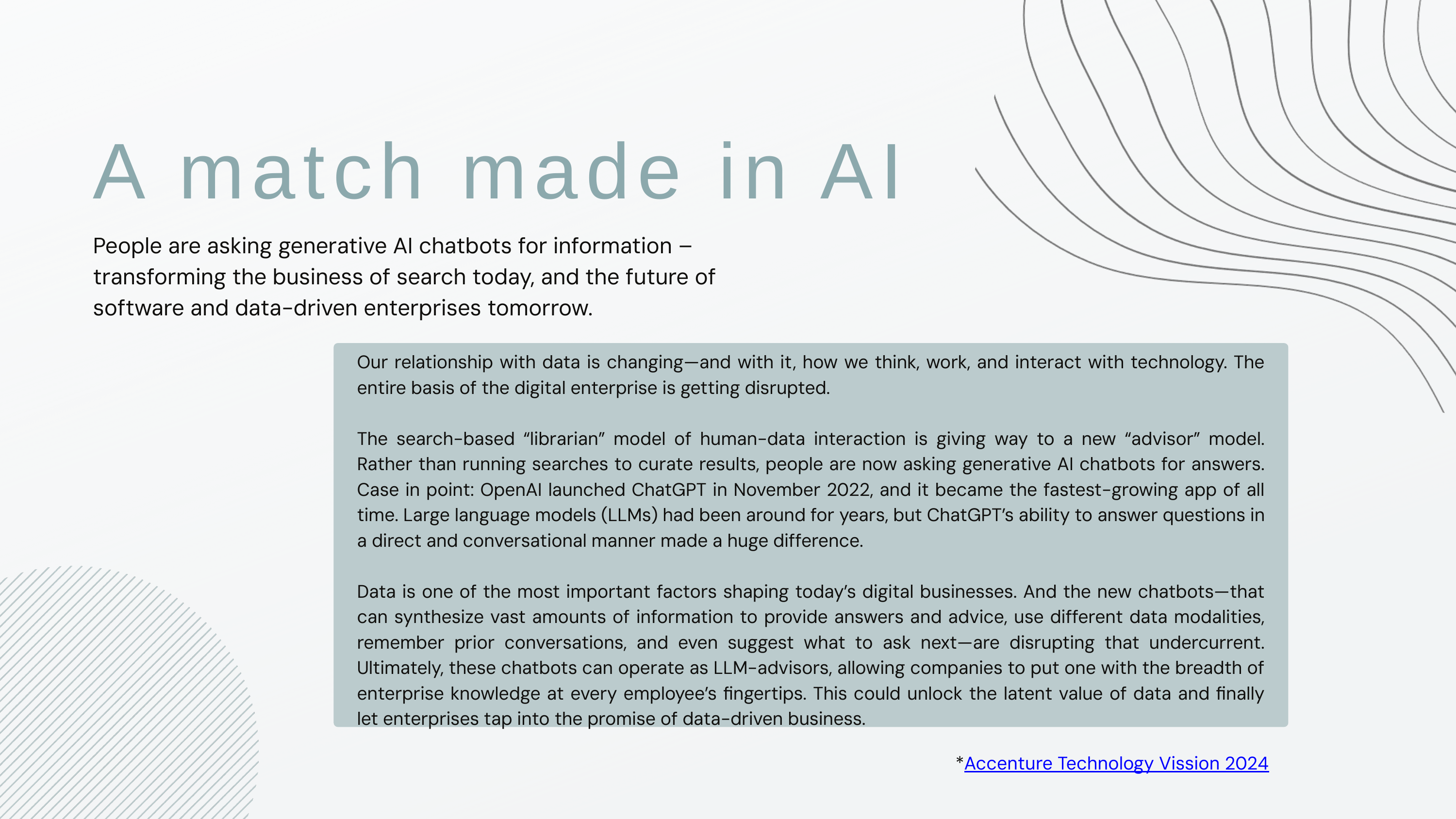

A match made in AI
People are asking generative AI chatbots for information – transforming the business of search today, and the future of software and data-driven enterprises tomorrow.

Our relationship with data is changing—and with it, how we think, work, and interact with technology. The entire basis of the digital enterprise is getting disrupted.

The search-based “librarian” model of human-data interaction is giving way to a new “advisor” model. Rather than running searches to curate results, people are now asking generative AI chatbots for answers. Case in point: OpenAI launched ChatGPT in November 2022, and it became the fastest-growing app of all time. Large language models (LLMs) had been around for years, but ChatGPT’s ability to answer questions in a direct and conversational manner made a huge difference.

Data is one of the most important factors shaping today’s digital businesses. And the new chatbots—that can synthesize vast amounts of information to provide answers and advice, use different data modalities, remember prior conversations, and even suggest what to ask next—are disrupting that undercurrent. Ultimately, these chatbots can operate as LLM-advisors, allowing companies to put one with the breadth of enterprise knowledge at every employee’s fingertips. This could unlock the latent value of data and finally let enterprises tap into the promise of data-driven business.

*Accenture Technology Vission 2024